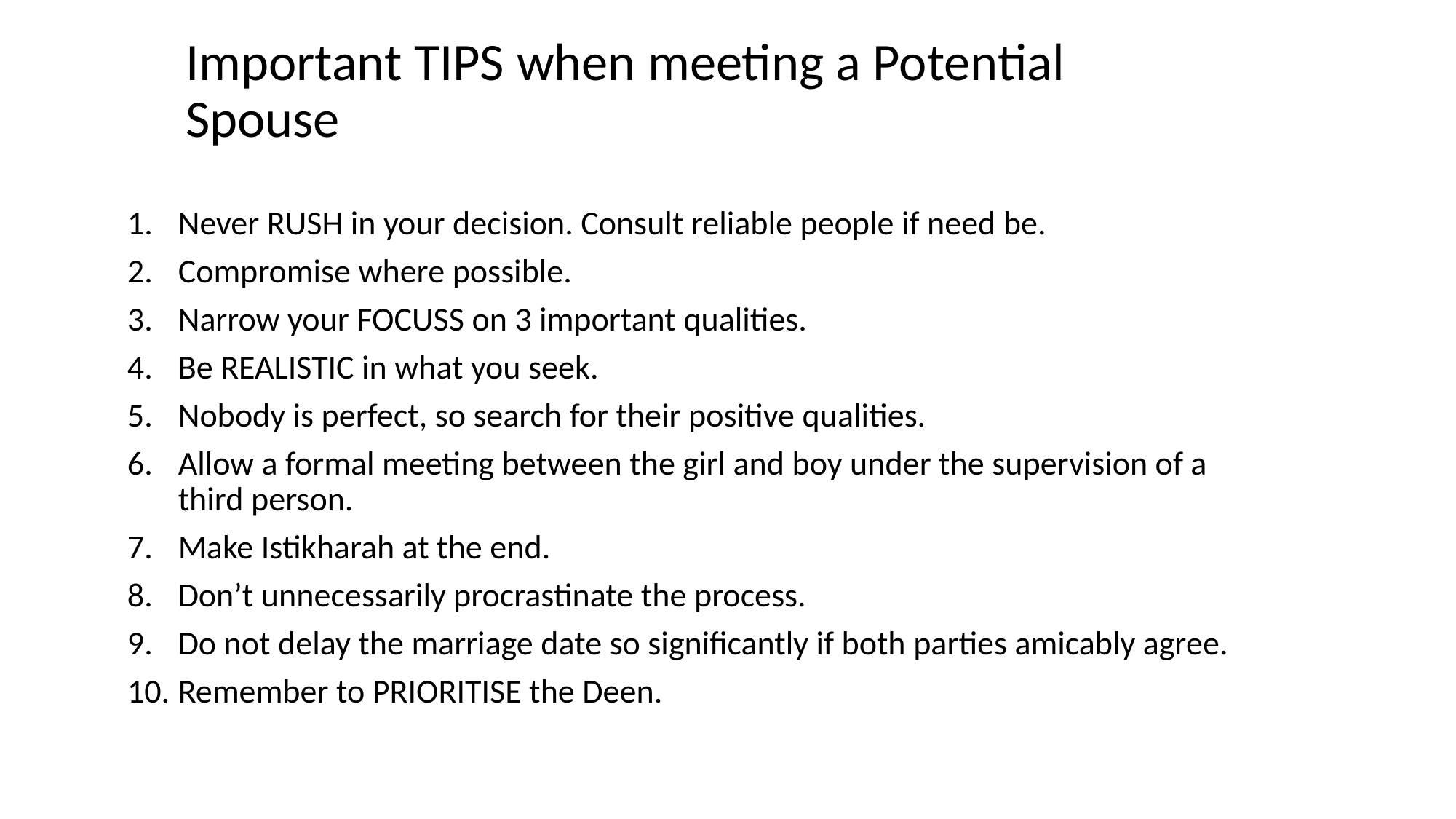

# Important TIPS when meeting a Potential Spouse
Never RUSH in your decision. Consult reliable people if need be.
Compromise where possible.
Narrow your FOCUSS on 3 important qualities.
Be REALISTIC in what you seek.
Nobody is perfect, so search for their positive qualities.
Allow a formal meeting between the girl and boy under the supervision of a third person.
Make Istikharah at the end.
Don’t unnecessarily procrastinate the process.
Do not delay the marriage date so significantly if both parties amicably agree.
Remember to PRIORITISE the Deen.